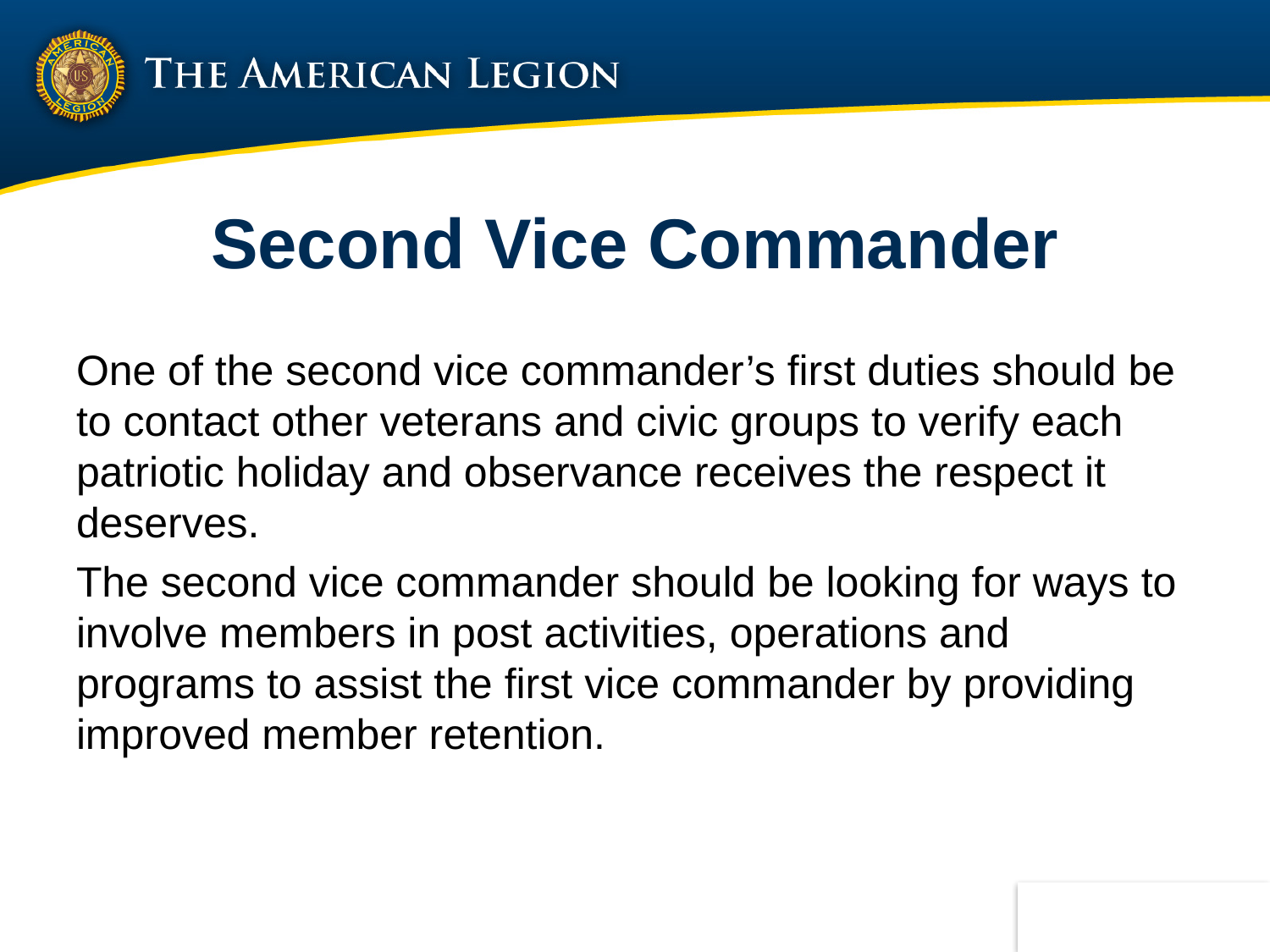

# Second Vice Commander
One of the second vice commander’s first duties should be to contact other veterans and civic groups to verify each patriotic holiday and observance receives the respect it deserves.
The second vice commander should be looking for ways to involve members in post activities, operations and programs to assist the first vice commander by providing improved member retention.